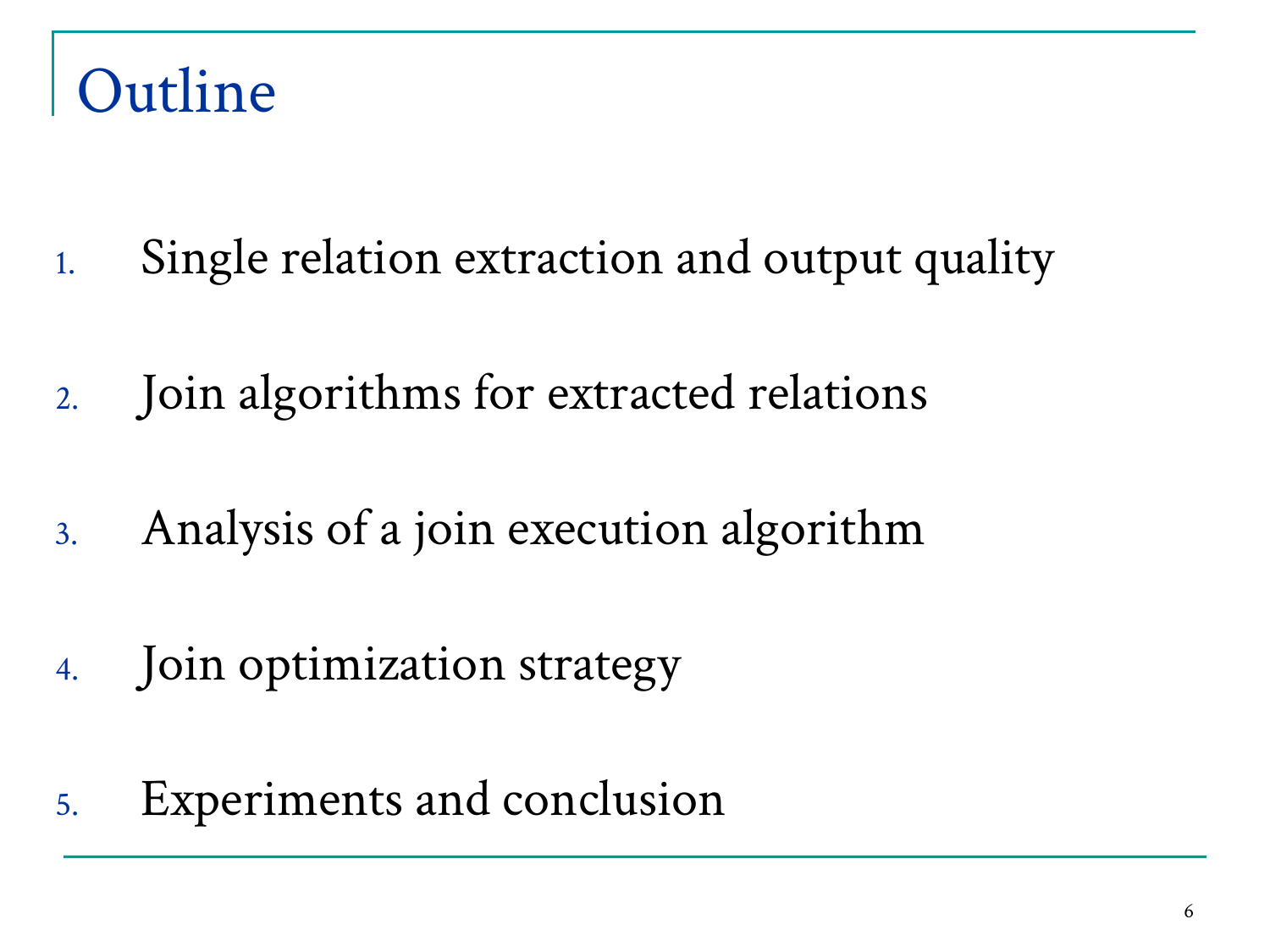

# Outline
Single relation extraction and output quality

Join algorithms for extracted relations

Analysis of a join execution algorithm

Join optimization strategy

Experiments and conclusion
6